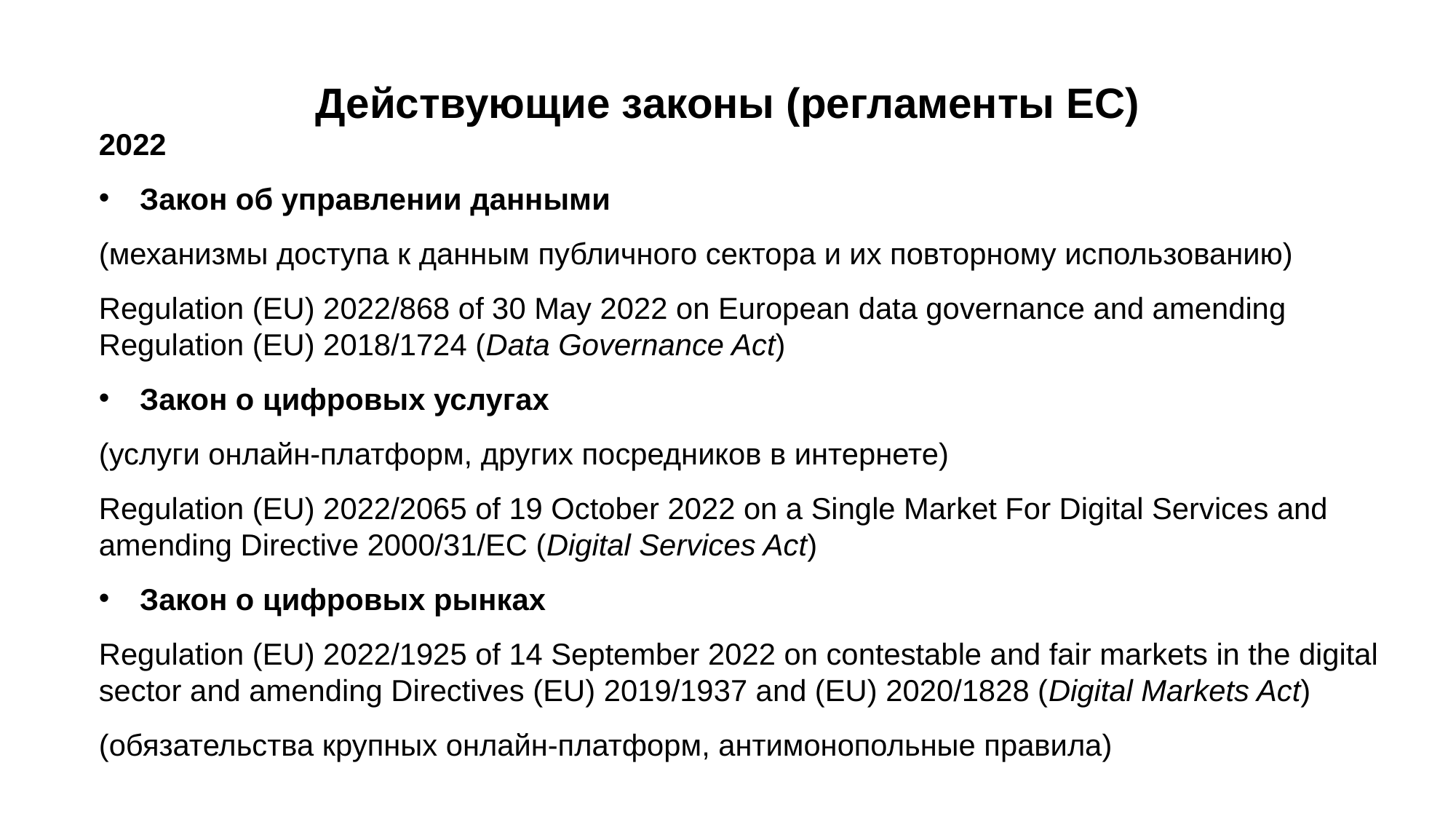

Действующие законы (регламенты ЕС)
2022
Закон об управлении данными
(механизмы доступа к данным публичного сектора и их повторному использованию)
Regulation (EU) 2022/868 of 30 May 2022 on European data governance and amending Regulation (EU) 2018/1724 (Data Governance Act)
Закон о цифровых услугах
(услуги онлайн-платформ, других посредников в интернете)
Regulation (EU) 2022/2065 of 19 October 2022 on a Single Market For Digital Services and amending Directive 2000/31/EC (Digital Services Act)
Закон о цифровых рынках
Regulation (EU) 2022/1925 of 14 September 2022 on contestable and fair markets in the digital sector and amending Directives (EU) 2019/1937 and (EU) 2020/1828 (Digital Markets Act)
(обязательства крупных онлайн-платформ, антимонопольные правила)